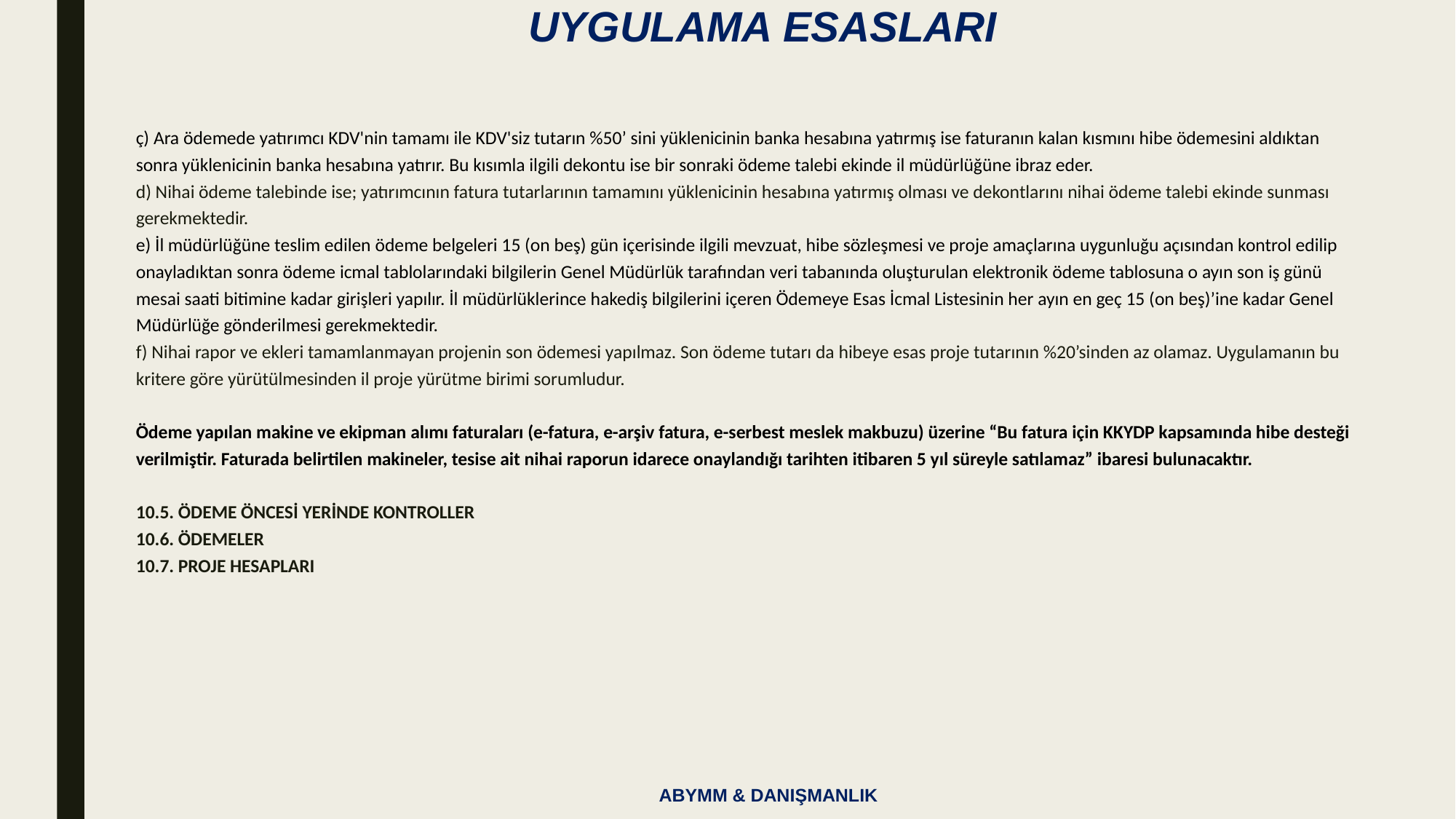

UYGULAMA ESASLARI

ç) Ara ödemede yatırımcı KDV'nin tamamı ile KDV'siz tutarın %50’ sini yüklenicinin banka hesabına yatırmış ise faturanın kalan kısmını hibe ödemesini aldıktan sonra yüklenicinin banka hesabına yatırır. Bu kısımla ilgili dekontu ise bir sonraki ödeme talebi ekinde il müdürlüğüne ibraz eder.
d) Nihai ödeme talebinde ise; yatırımcının fatura tutarlarının tamamını yüklenicinin hesabına yatırmış olması ve dekontlarını nihai ödeme talebi ekinde sunması gerekmektedir.
e) İl müdürlüğüne teslim edilen ödeme belgeleri 15 (on beş) gün içerisinde ilgili mevzuat, hibe sözleşmesi ve proje amaçlarına uygunluğu açısından kontrol edilip onayladıktan sonra ödeme icmal tablolarındaki bilgilerin Genel Müdürlük tarafından veri tabanında oluşturulan elektronik ödeme tablosuna o ayın son iş günü mesai saati bitimine kadar girişleri yapılır. İl müdürlüklerince hakediş bilgilerini içeren Ödemeye Esas İcmal Listesinin her ayın en geç 15 (on beş)’ine kadar Genel Müdürlüğe gönderilmesi gerekmektedir.
f) Nihai rapor ve ekleri tamamlanmayan projenin son ödemesi yapılmaz. Son ödeme tutarı da hibeye esas proje tutarının %20’sinden az olamaz. Uygulamanın bu kritere göre yürütülmesinden il proje yürütme birimi sorumludur.

Ödeme yapılan makine ve ekipman alımı faturaları (e-fatura, e-arşiv fatura, e-serbest meslek makbuzu) üzerine “Bu fatura için KKYDP kapsamında hibe desteği verilmiştir. Faturada belirtilen makineler, tesise ait nihai raporun idarece onaylandığı tarihten itibaren 5 yıl süreyle satılamaz” ibaresi bulunacaktır.

10.5. ÖDEME ÖNCESİ YERİNDE KONTROLLER
10.6. ÖDEMELER
10.7. PROJE HESAPLARI

ABYMM & DANIŞMANLIK